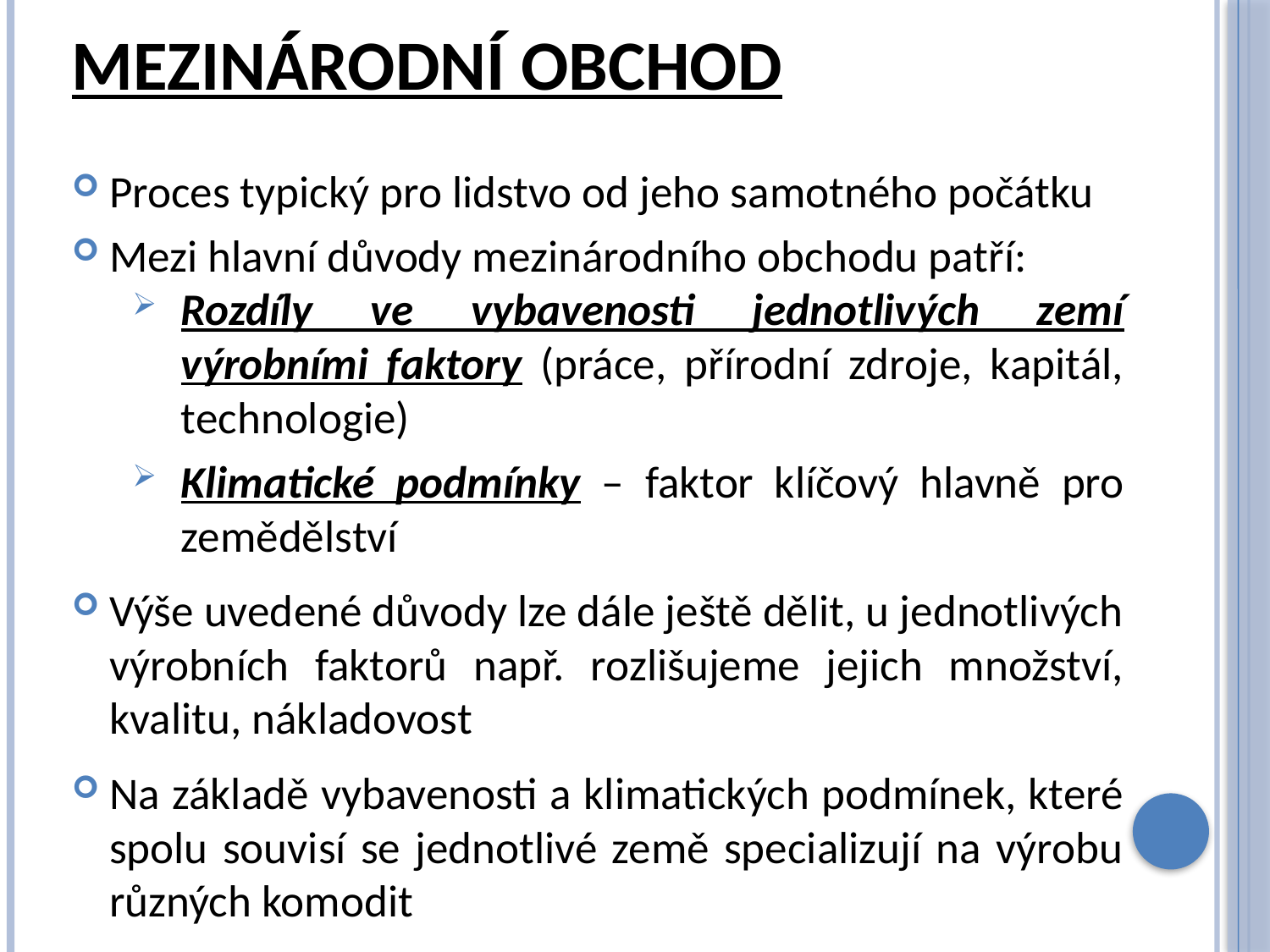

# Mezinárodní obchod
Proces typický pro lidstvo od jeho samotného počátku
Mezi hlavní důvody mezinárodního obchodu patří:
Rozdíly ve vybavenosti jednotlivých zemí výrobními faktory (práce, přírodní zdroje, kapitál, technologie)
Klimatické podmínky – faktor klíčový hlavně pro zemědělství
Výše uvedené důvody lze dále ještě dělit, u jednotlivých výrobních faktorů např. rozlišujeme jejich množství, kvalitu, nákladovost
Na základě vybavenosti a klimatických podmínek, které spolu souvisí se jednotlivé země specializují na výrobu různých komodit